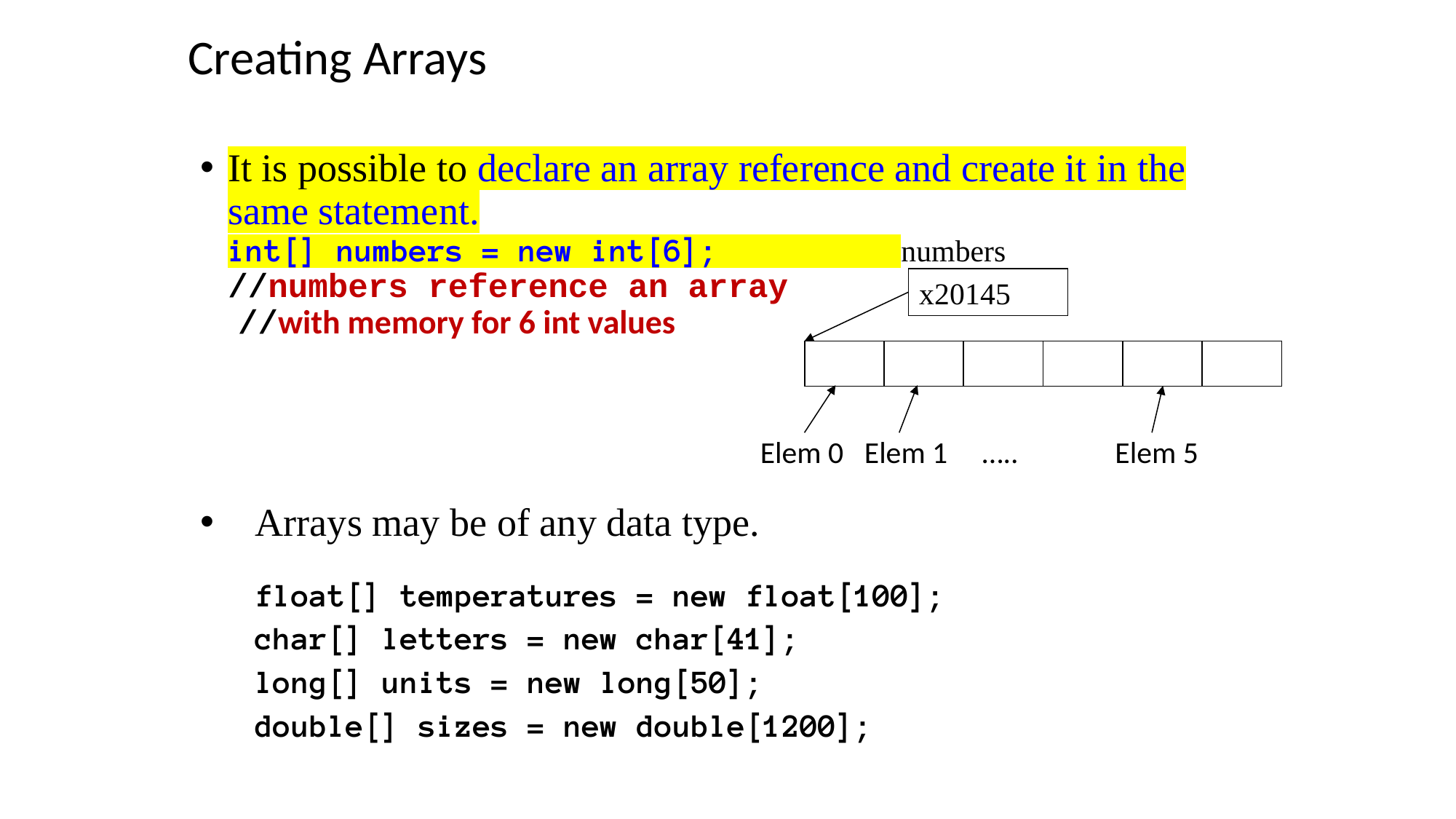

Creating Arrays
It is possible to declare an array reference and create it in the same statement.
int[] numbers = new int[6];          numbers
//numbers reference an array
     //with memory for 6 int values

					  Elem 0   Elem 1     …..              Elem 5
Arrays may be of any data type.
   float[] temperatures = new float[100];
char[] letters = new char[41];
long[] units = new long[50];
double[] sizes = new double[1200];
x20145
|  |  |  |  |  |  |
| --- | --- | --- | --- | --- | --- |